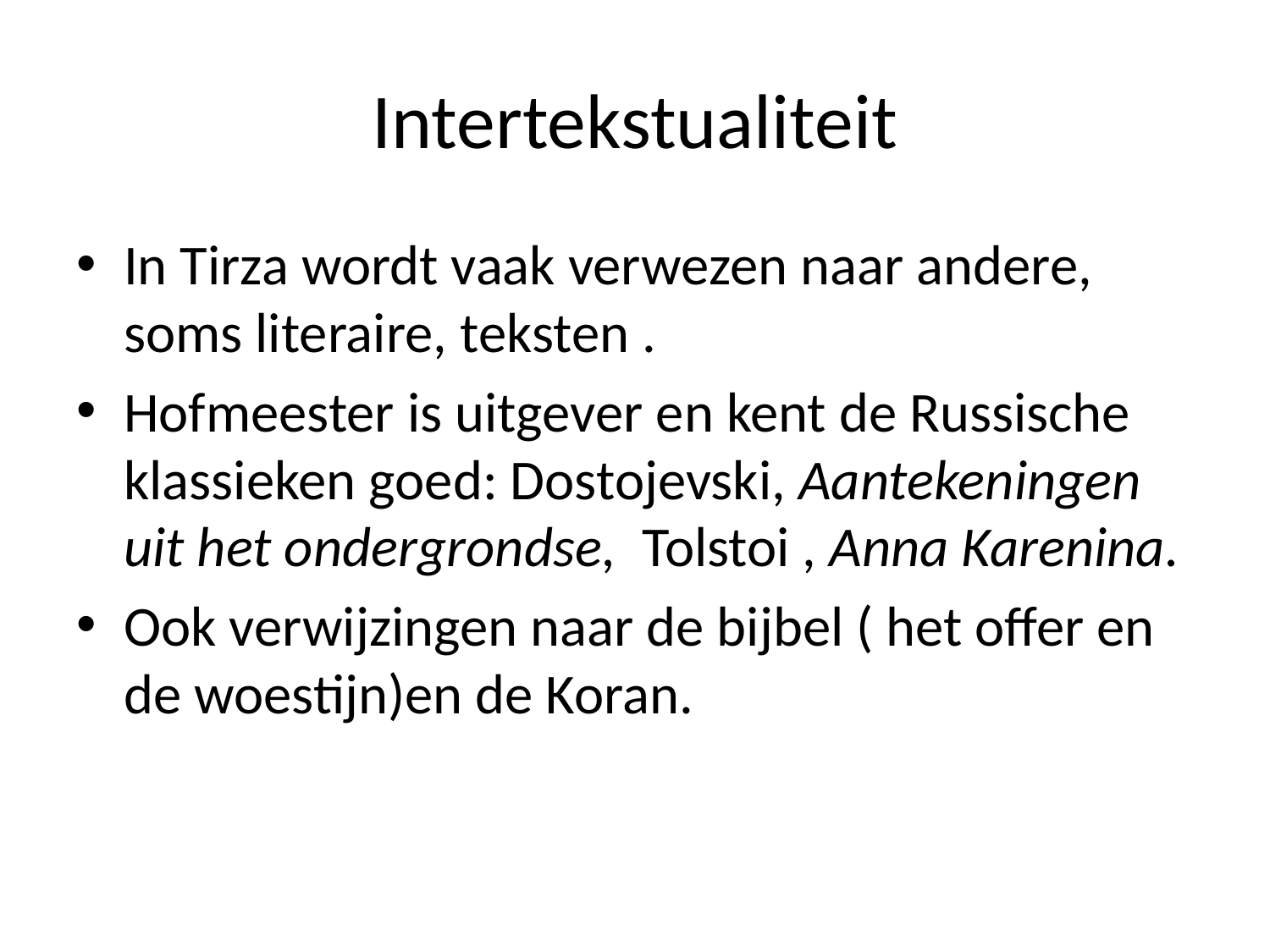

# Intertekstualiteit
In Tirza wordt vaak verwezen naar andere, soms literaire, teksten .
Hofmeester is uitgever en kent de Russische klassieken goed: Dostojevski, Aantekeningen uit het ondergrondse,  Tolstoi , Anna Karenina.
Ook verwijzingen naar de bijbel ( het offer en de woestijn)en de Koran.